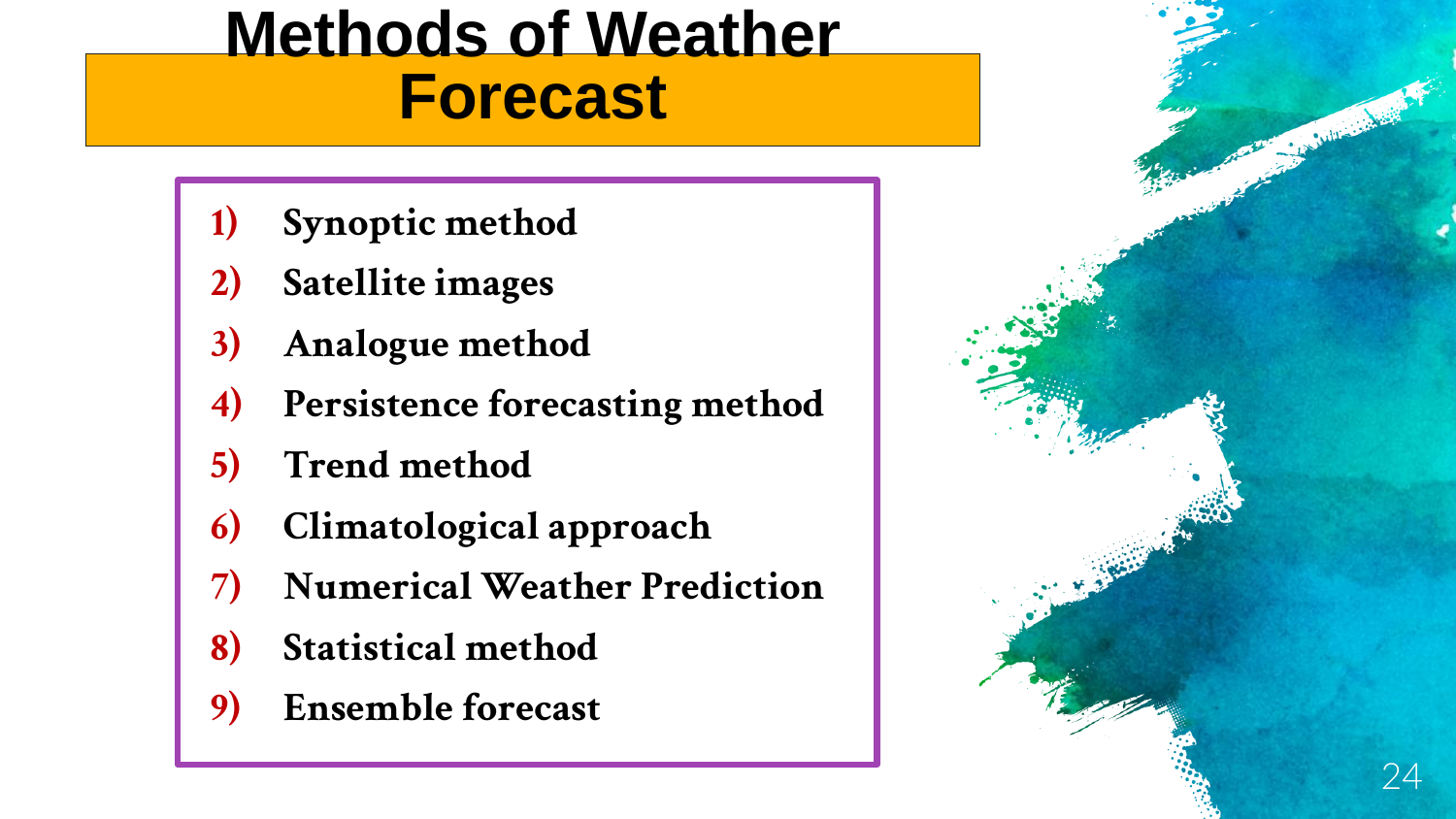

Methods of Weather Forecast
Synoptic method
Satellite images
Analogue method
Persistence forecasting method
Trend method
Climatological approach
Numerical Weather Prediction
Statistical method
Ensemble forecast
24